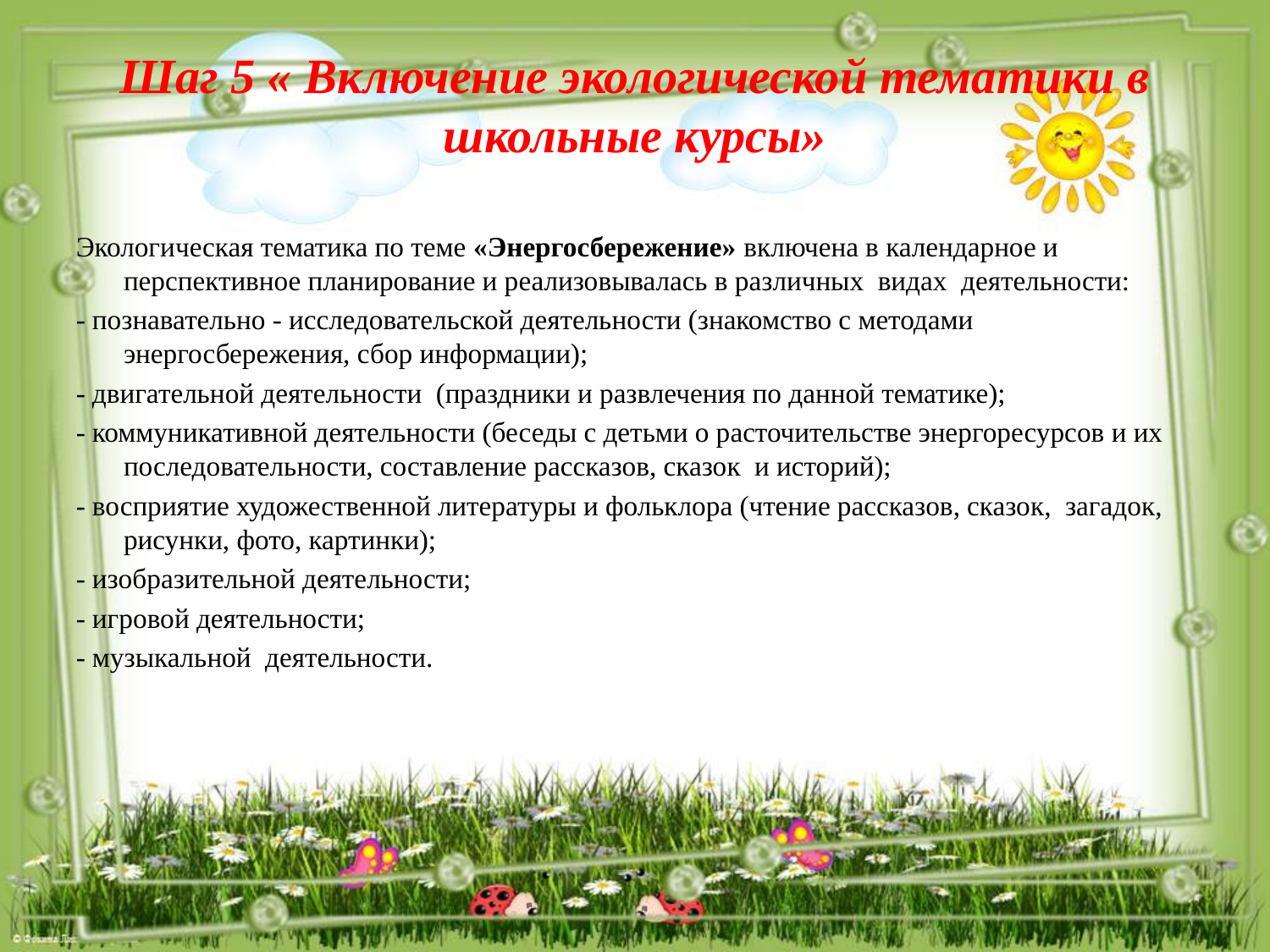

# Шаг 5 « Включение экологической тематики в школьные курсы»
Экологическая тематика по теме «Энергосбережение» включена в календарное и перспективное планирование и реализовывалась в различных  видах  деятельности:
- познавательно - исследовательской деятельности (знакомство с методами энергосбережения, сбор информации);
- двигательной деятельности  (праздники и развлечения по данной тематике);
- коммуникативной деятельности (беседы с детьми о расточительстве энергоресурсов и их последовательности, составление рассказов, сказок  и историй);
- восприятие художественной литературы и фольклора (чтение рассказов, сказок,  загадок, рисунки, фото, картинки);
- изобразительной деятельности;
- игровой деятельности;
- музыкальной  деятельности.